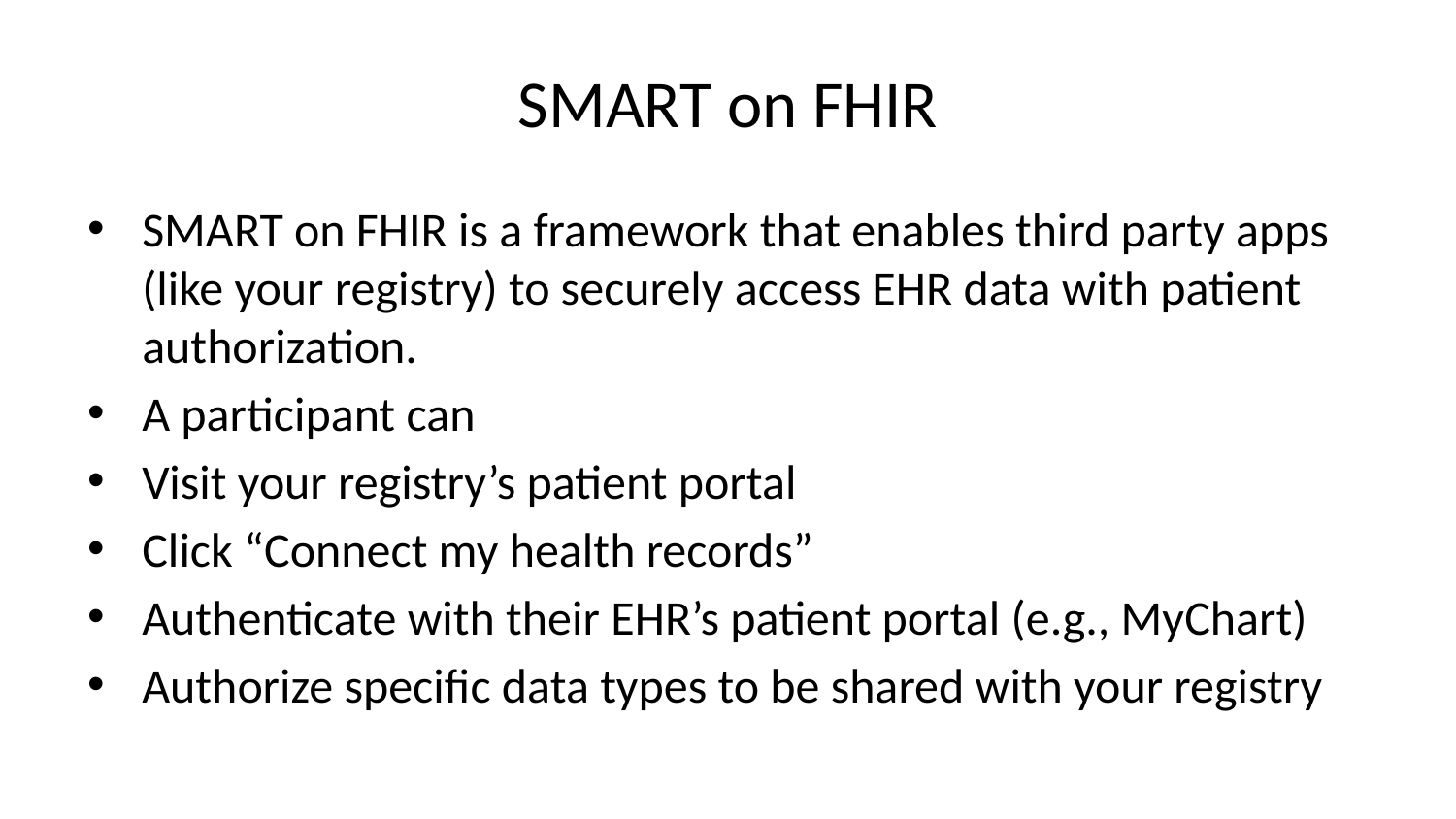

# SMART on FHIR
SMART on FHIR is a framework that enables third party apps (like your registry) to securely access EHR data with patient authorization.
A participant can
Visit your registry’s patient portal
Click “Connect my health records”
Authenticate with their EHR’s patient portal (e.g., MyChart)
Authorize specific data types to be shared with your registry